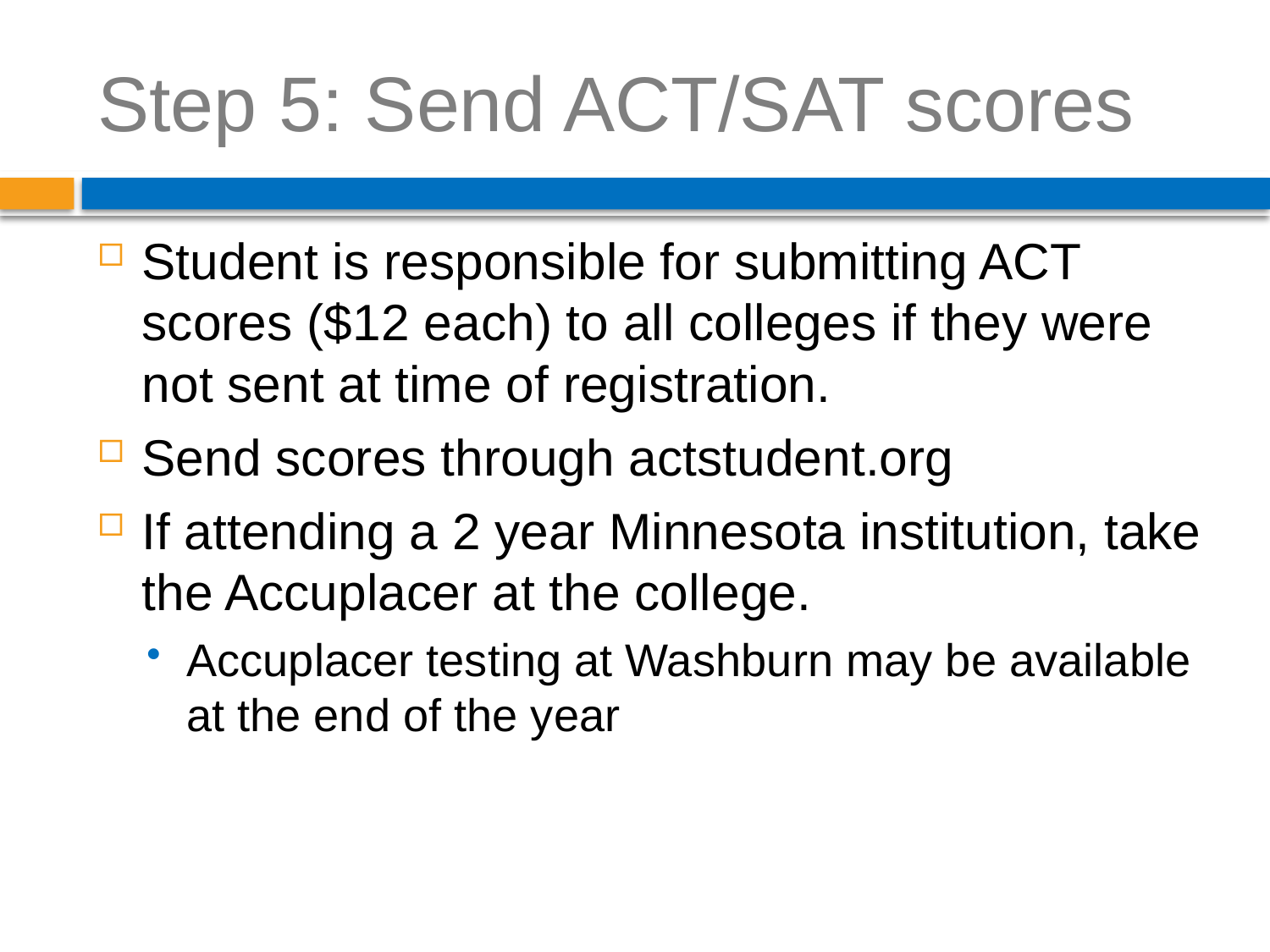

# Step 5: Send ACT/SAT scores
Student is responsible for submitting ACT scores ($12 each) to all colleges if they were not sent at time of registration.
Send scores through actstudent.org
If attending a 2 year Minnesota institution, take the Accuplacer at the college.
Accuplacer testing at Washburn may be available at the end of the year